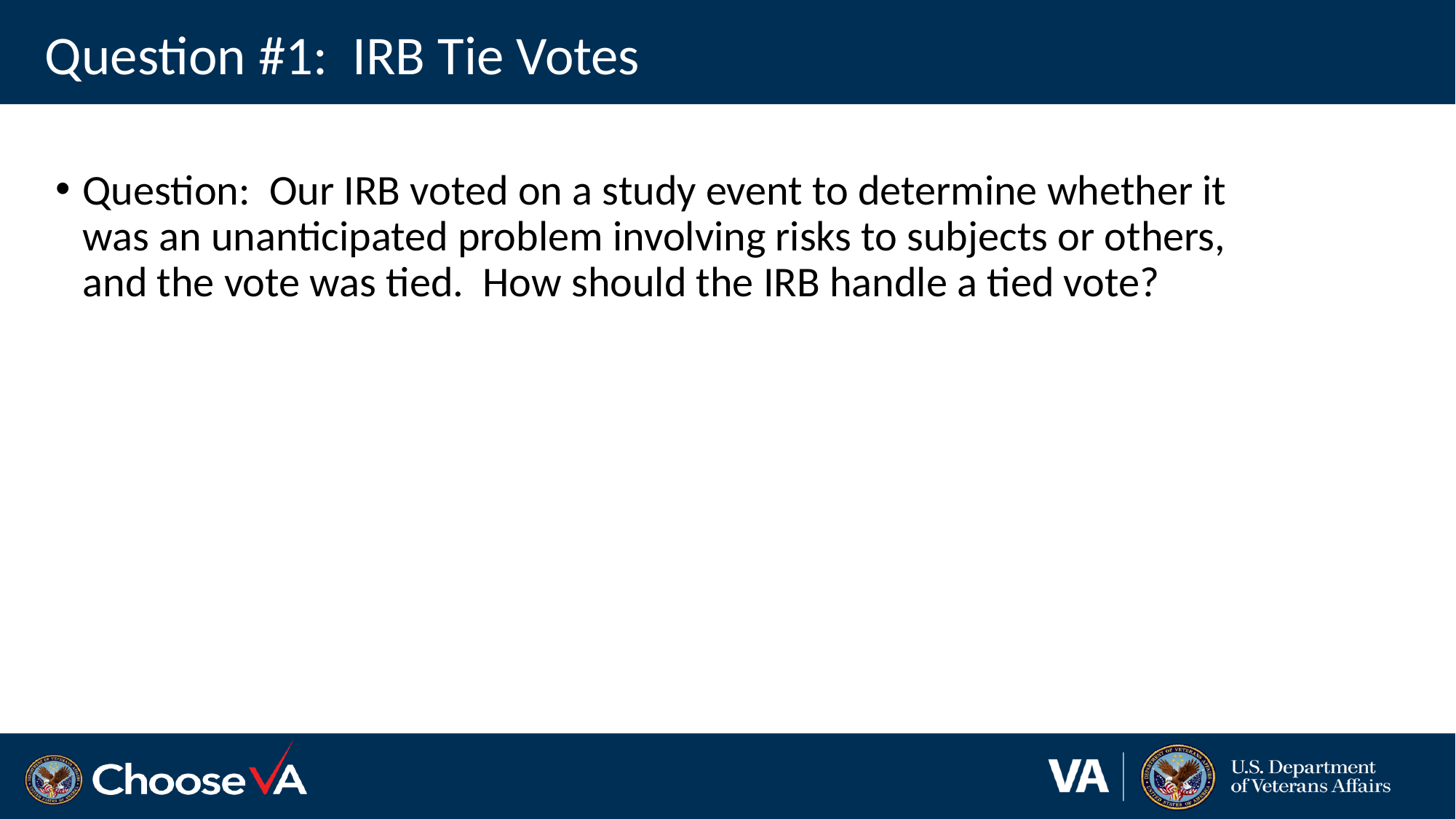

# Question #1:  IRB Tie Votes
Question:  Our IRB voted on a study event to determine whether it was an unanticipated problem involving risks to subjects or others, and the vote was tied.  How should the IRB handle a tied vote?